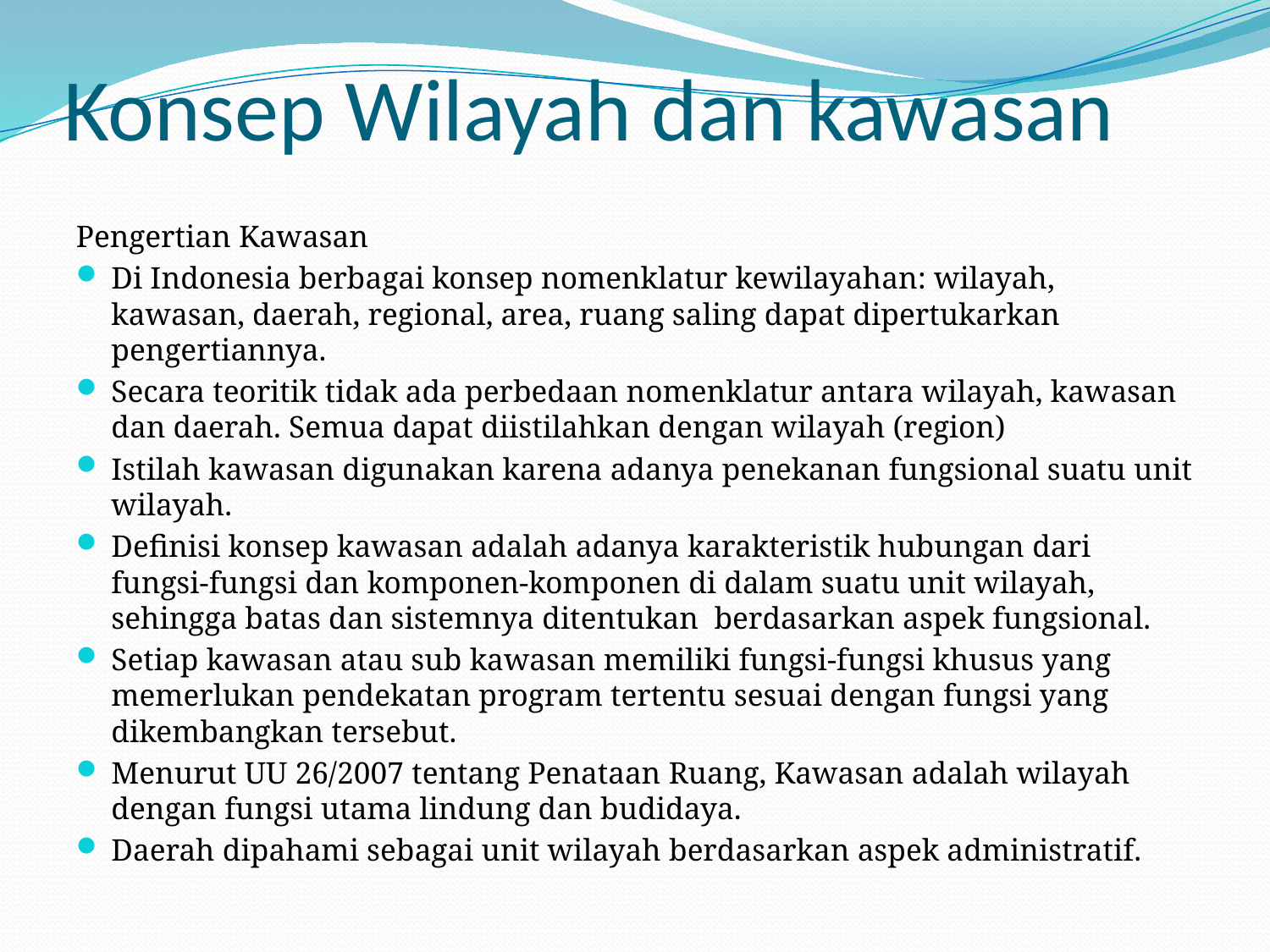

# Konsep Wilayah dan kawasan
Pengertian Kawasan
Di Indonesia berbagai konsep nomenklatur kewilayahan: wilayah, kawasan, daerah, regional, area, ruang saling dapat dipertukarkan pengertiannya.
Secara teoritik tidak ada perbedaan nomenklatur antara wilayah, kawasan dan daerah. Semua dapat diistilahkan dengan wilayah (region)
Istilah kawasan digunakan karena adanya penekanan fungsional suatu unit wilayah.
Definisi konsep kawasan adalah adanya karakteristik hubungan dari fungsi-fungsi dan komponen-komponen di dalam suatu unit wilayah, sehingga batas dan sistemnya ditentukan  berdasarkan aspek fungsional.
Setiap kawasan atau sub kawasan memiliki fungsi-fungsi khusus yang memerlukan pendekatan program tertentu sesuai dengan fungsi yang dikembangkan tersebut.
Menurut UU 26/2007 tentang Penataan Ruang, Kawasan adalah wilayah dengan fungsi utama lindung dan budidaya.
Daerah dipahami sebagai unit wilayah berdasarkan aspek administratif.